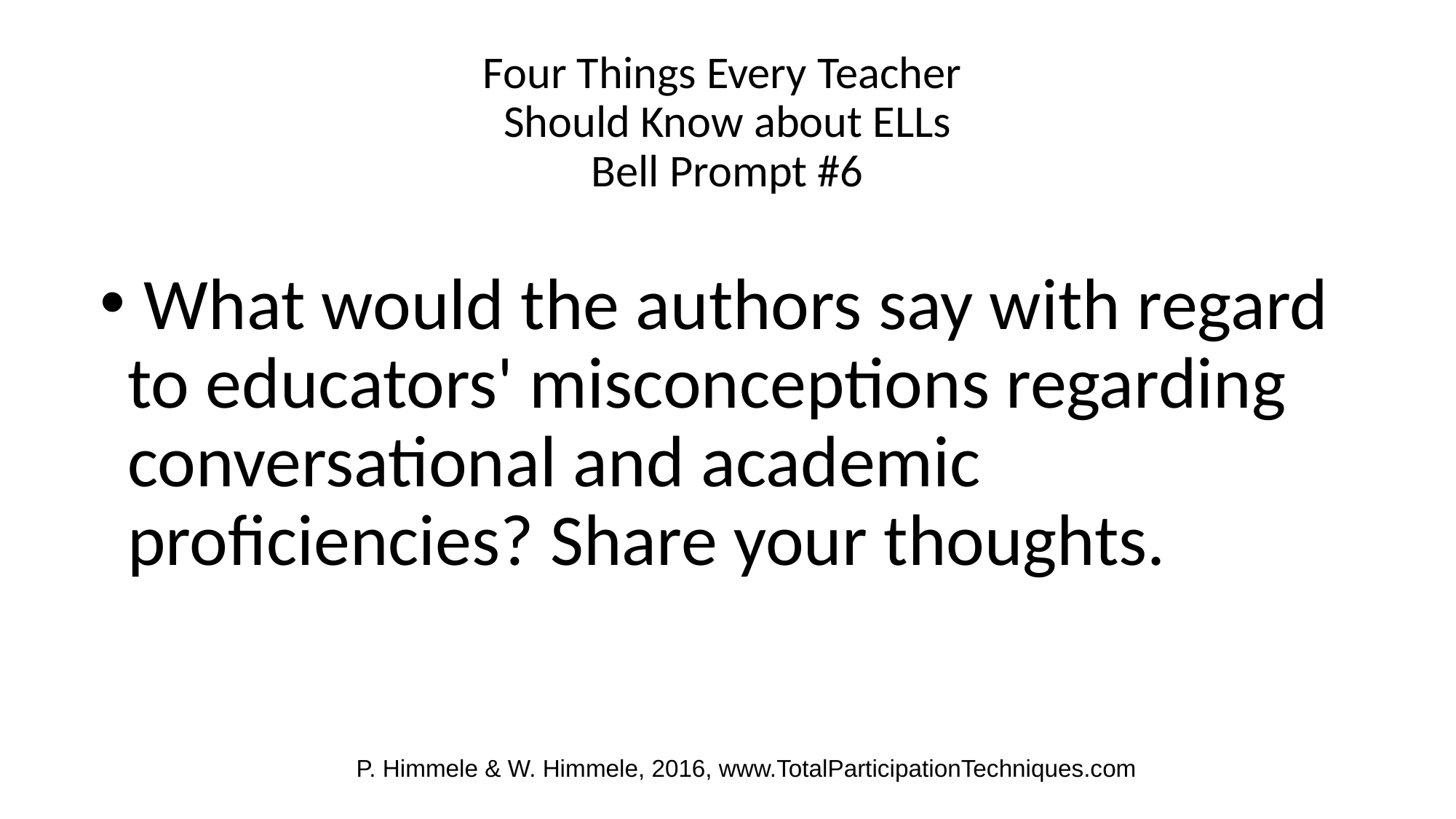

# Four Things Every Teacher Should Know about ELLs Bell Prompt #6
 What would the authors say with regard to educators' misconceptions regarding conversational and academic proficiencies? Share your thoughts.

P. Himmele & W. Himmele, 2016, www.TotalParticipationTechniques.com